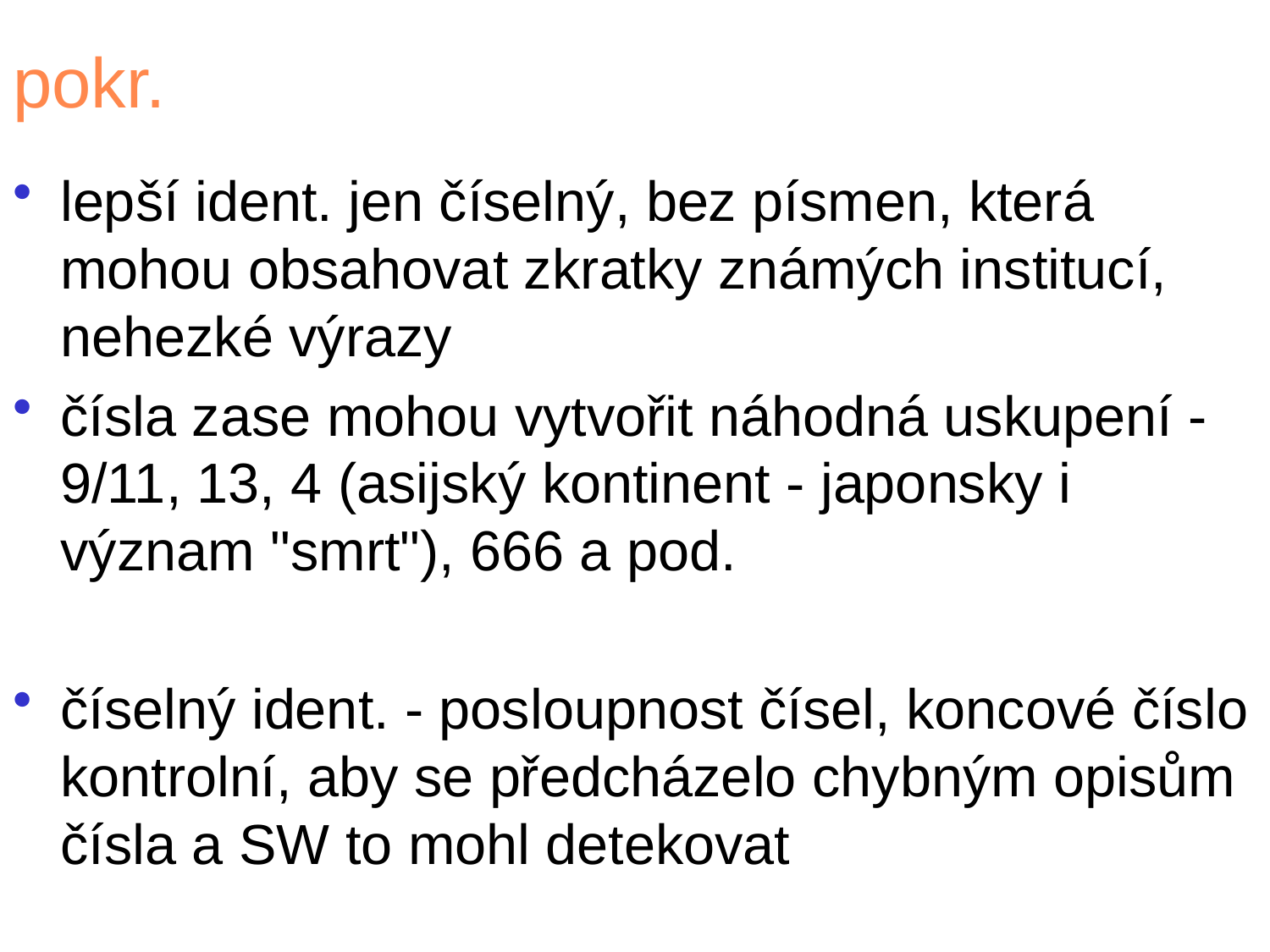

# pokr.
lepší ident. jen číselný, bez písmen, která mohou obsahovat zkratky známých institucí, nehezké výrazy
čísla zase mohou vytvořit náhodná uskupení - 9/11, 13, 4 (asijský kontinent - japonsky i význam "smrt"), 666 a pod.

číselný ident. - posloupnost čísel, koncové číslo kontrolní, aby se předcházelo chybným opisům čísla a SW to mohl detekovat